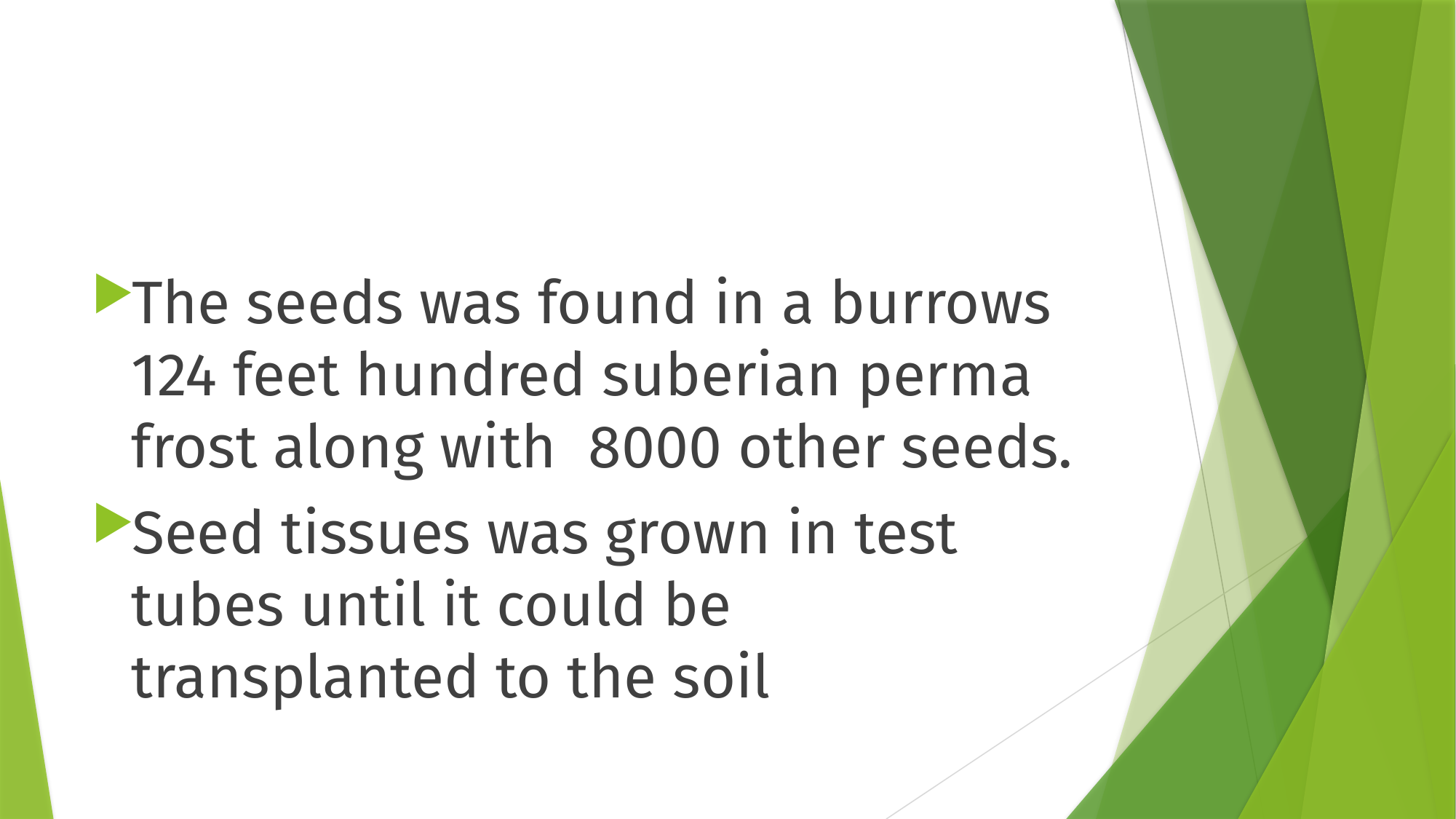

#
The seeds was found in a burrows 124 feet hundred suberian perma frost along with  8000 other seeds.
Seed tissues was grown in test tubes until it could be transplanted to the soil